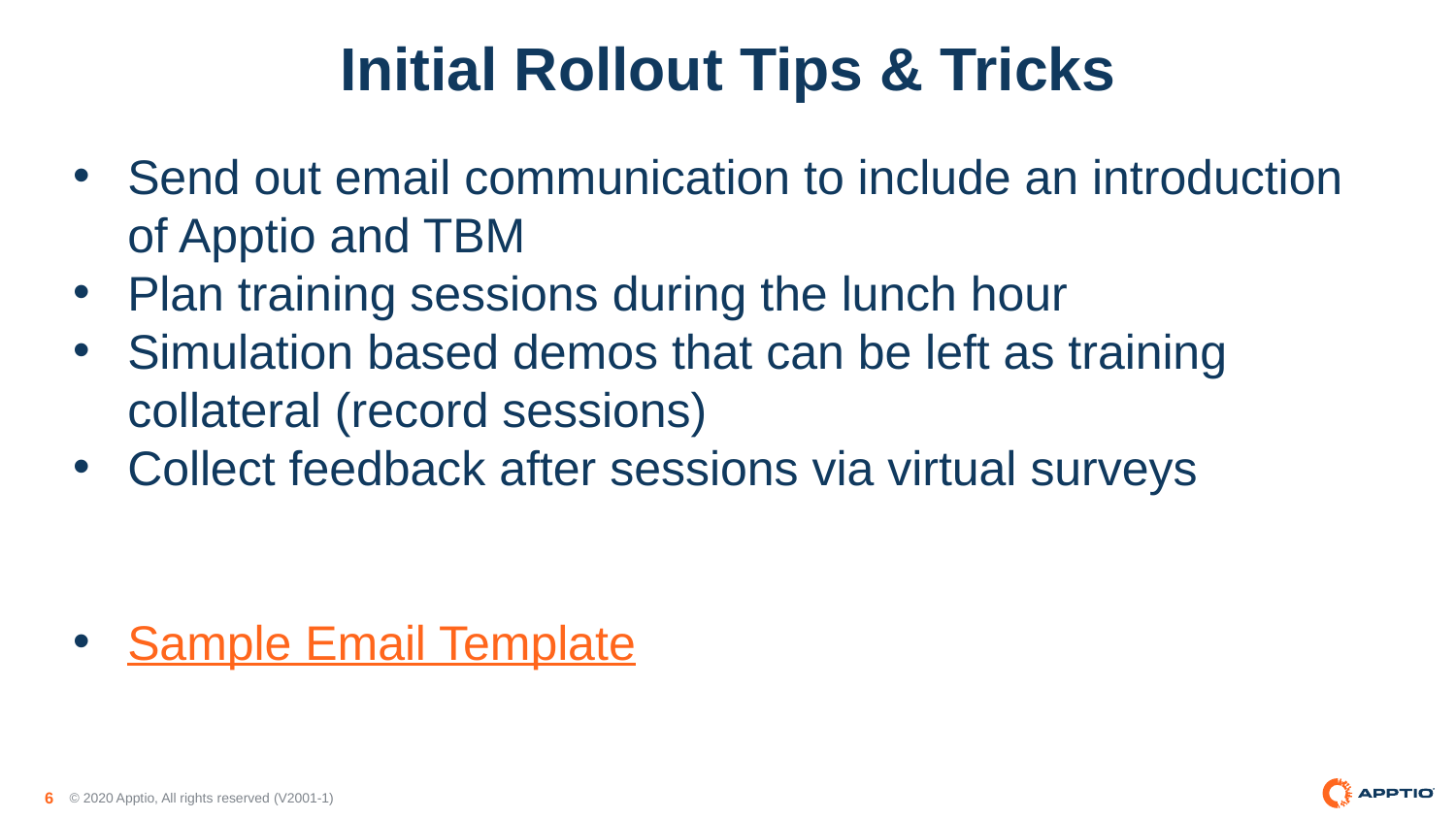

# Initial Rollout Tips & Tricks
Send out email communication to include an introduction of Apptio and TBM
Plan training sessions during the lunch hour
Simulation based demos that can be left as training collateral (record sessions)
Collect feedback after sessions via virtual surveys

Sample Email Template